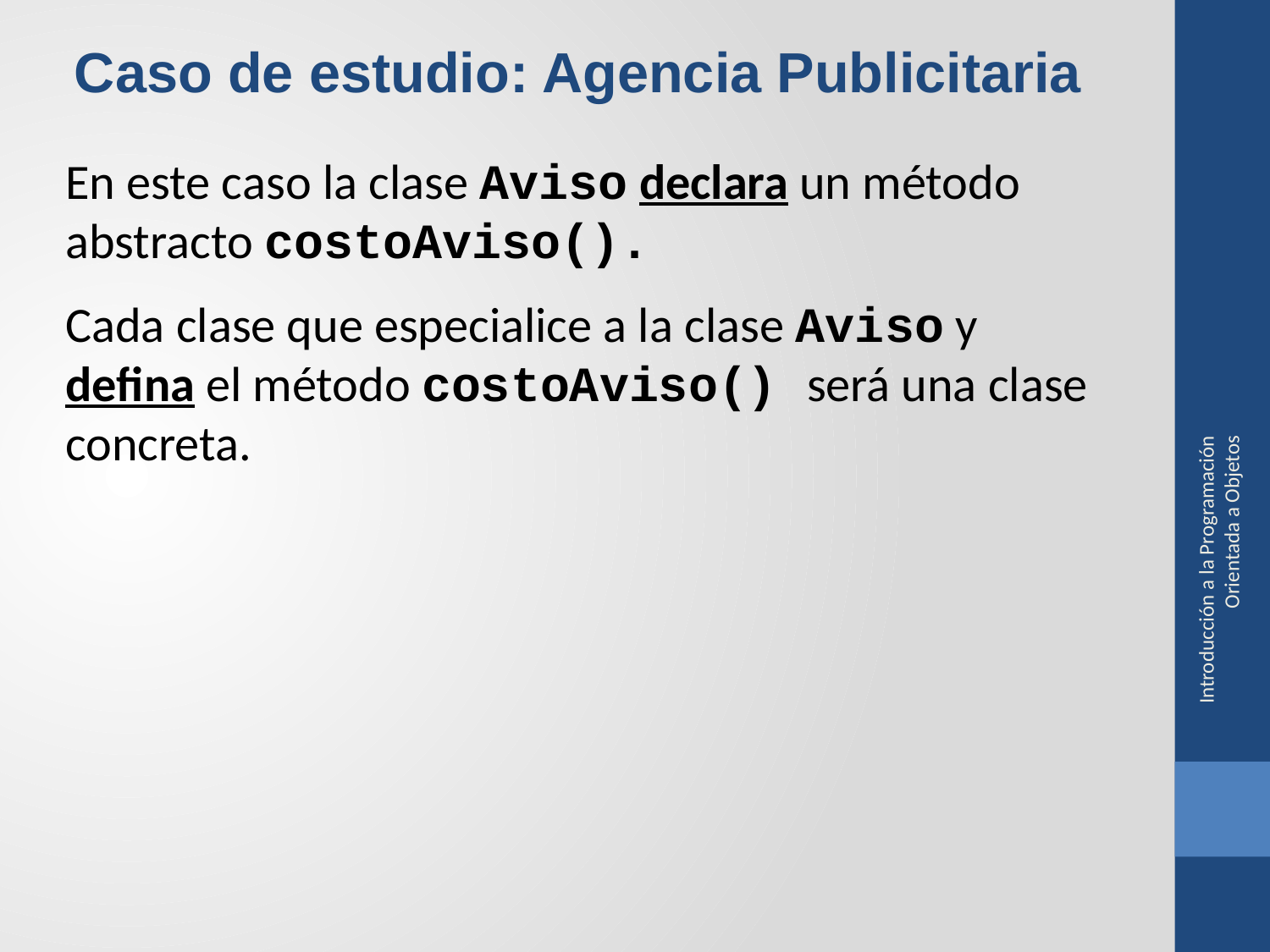

Caso de estudio: Agencia Publicitaria
En este caso la clase Aviso declara un método abstracto costoAviso().
Cada clase que especialice a la clase Aviso y defina el método costoAviso() será una clase concreta.

Introducción a la Programación Orientada a Objetos